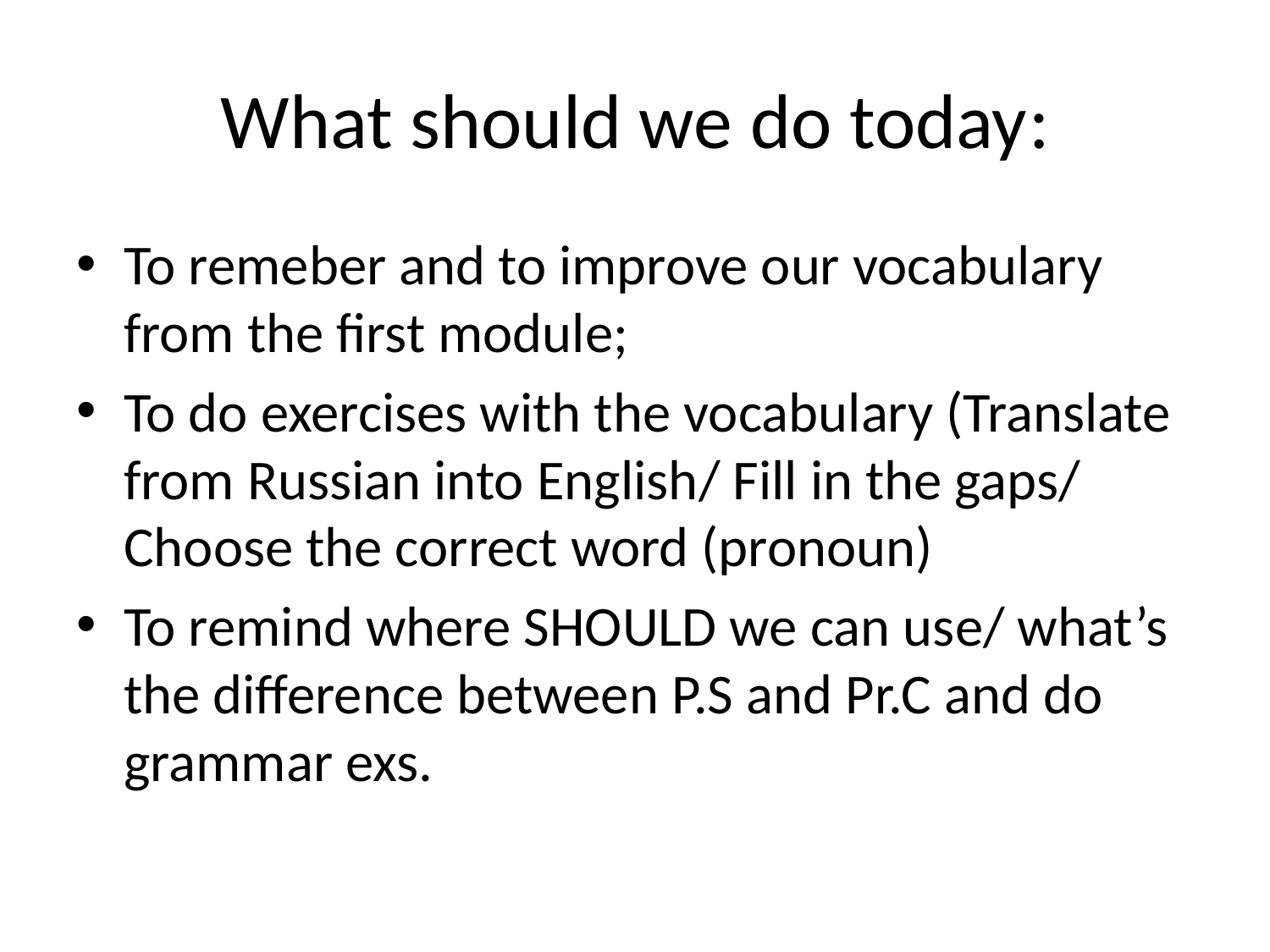

# What should we do today:
To remeber and to improve our vocabulary from the first module;
To do exercises with the vocabulary (Translate from Russian into English/ Fill in the gaps/ Choose the correct word (pronoun)
To remind where SHOULD we can use/ what’s the difference between P.S and Pr.C and do grammar exs.